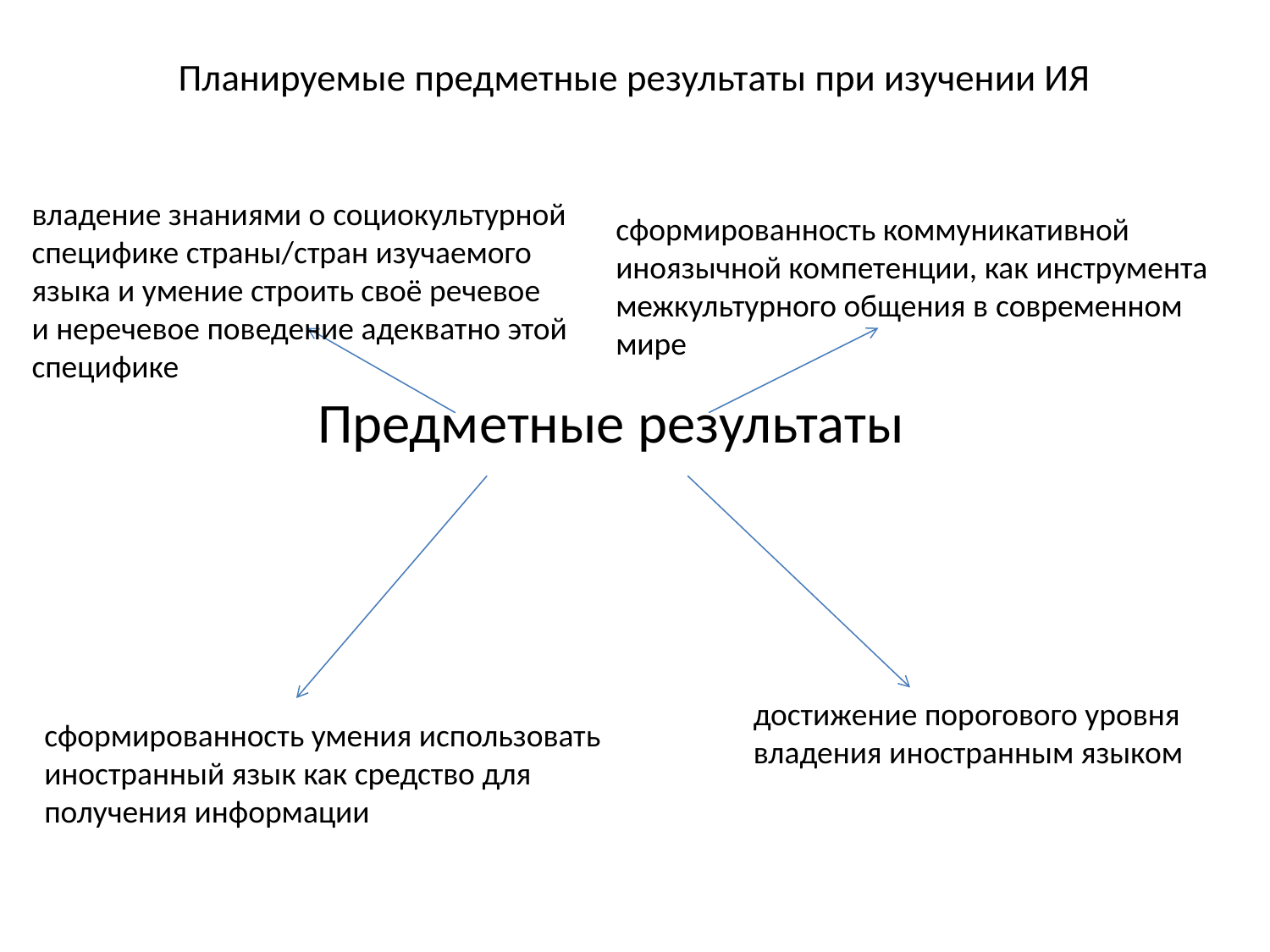

# Планируемые предметные результаты при изучении ИЯ

владение знаниями о социокультурной специфике страны/стран изучаемого языка и умение строить своё речевое и неречевое поведение адекватно этой специфике

сформированность коммуникативной иноязычной компетенции, как инструмента межкультурного общения в современном мире

                   Предметные результаты
достижение порогового уровня владения иностранным языком
сформированность умения использовать иностранный язык как средство для получения информации